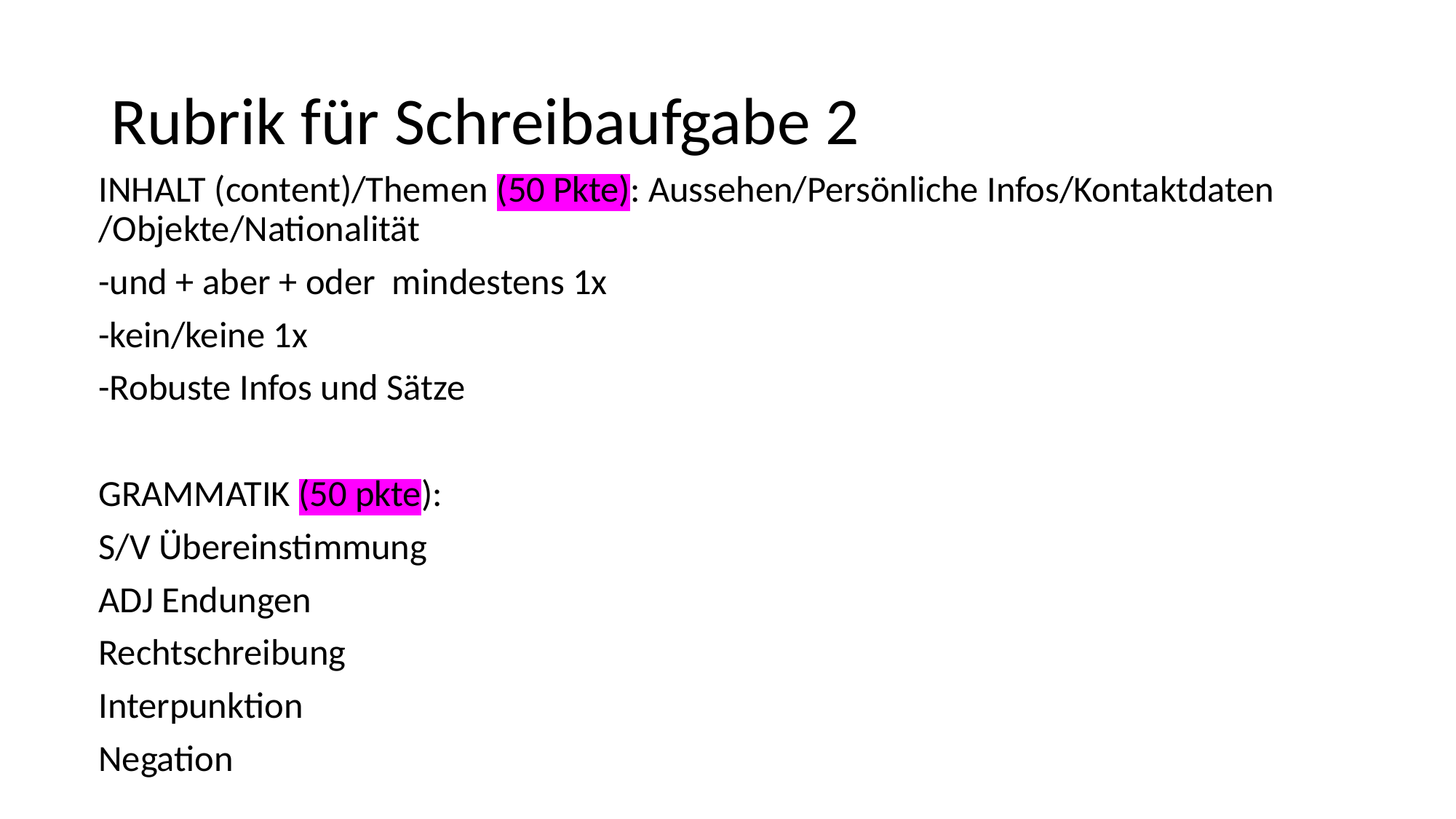

# Rubrik für Schreibaufgabe 2
INHALT (content)/Themen (50 Pkte): Aussehen/Persönliche Infos/Kontaktdaten /Objekte/Nationalität
-und + aber + oder  mindestens 1x
-kein/keine 1x
-Robuste Infos und Sätze

GRAMMATIK (50 pkte):
S/V Übereinstimmung
ADJ Endungen
Rechtschreibung
Interpunktion
Negation